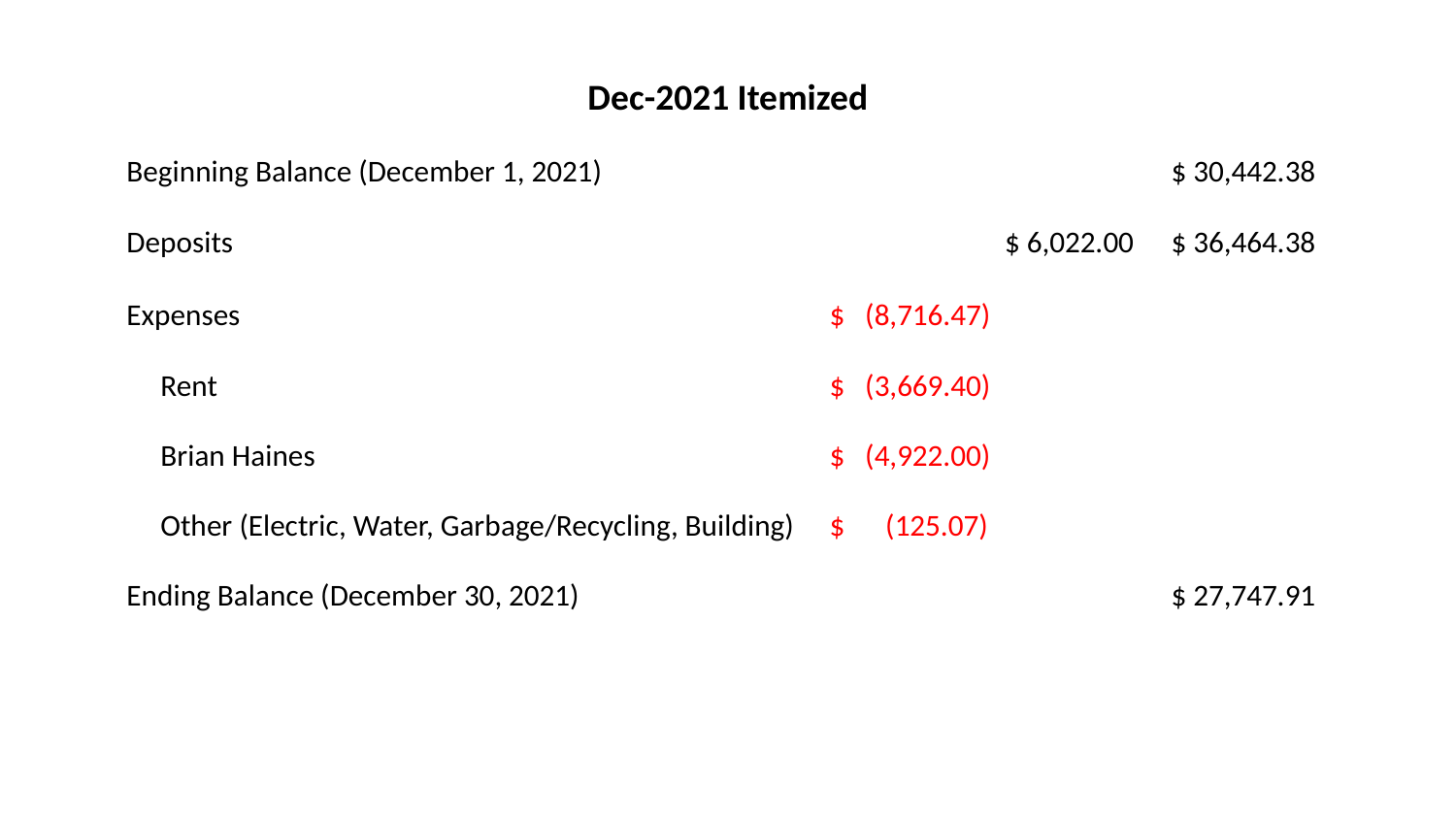

| Dec-2021 Itemized |  |  |  |
| --- | --- | --- | --- |
| Beginning Balance (December 1, 2021) |  |  | $ 30,442.38 |
| Deposits |  | $ 6,022.00 | $ 36,464.38 |
| Expenses | $ (8,716.47) |  |  |
| Rent | $ (3,669.40) |  |  |
| Brian Haines | $ (4,922.00) |  |  |
| Other (Electric, Water, Garbage/Recycling, Building) | $ (125.07) |  |  |
| Ending Balance (December 30, 2021) |  |  | $ 27,747.91 |